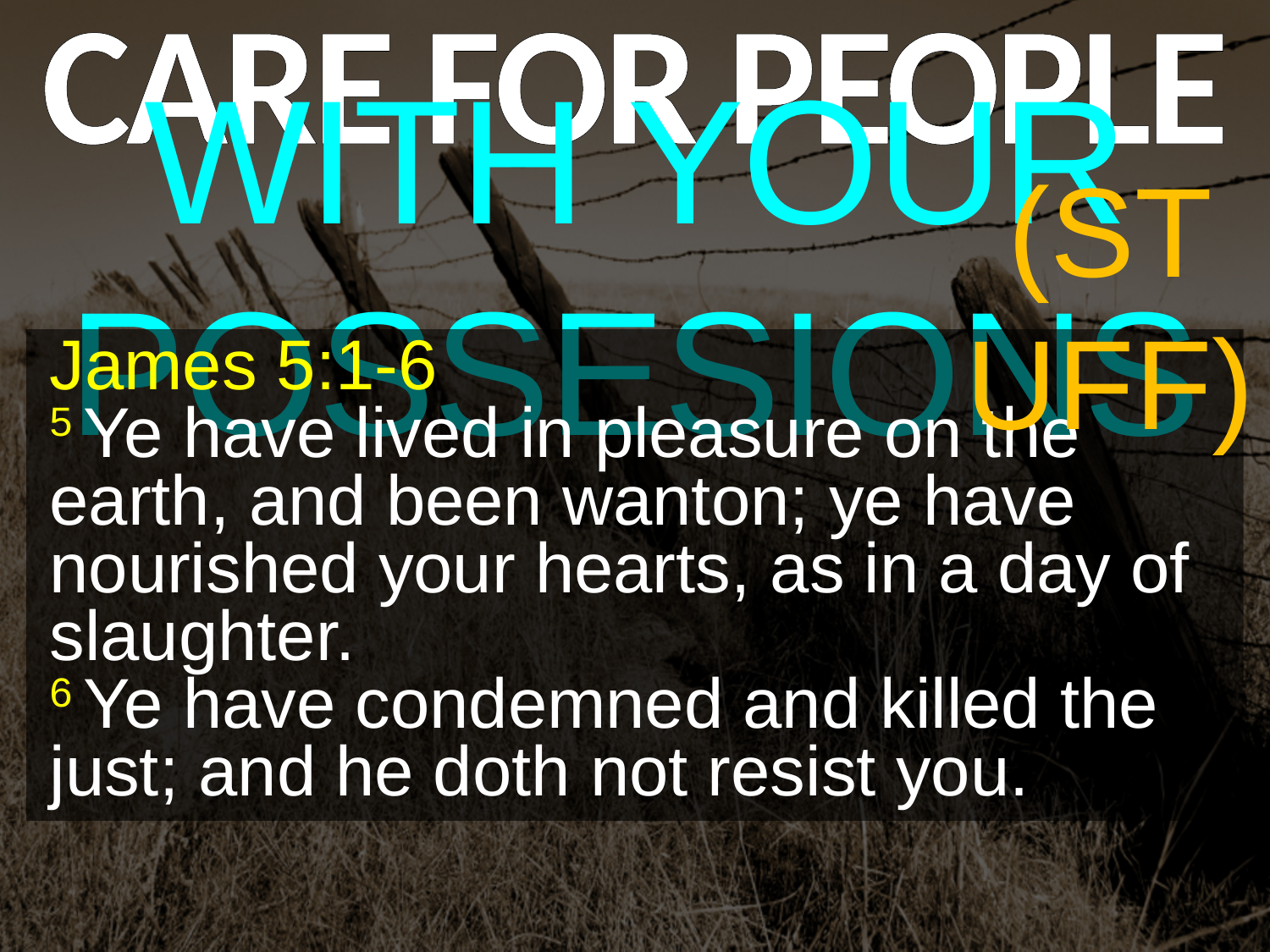

CARE FOR PEOPLE
WITH YOUR POSSESIONS
(STUFF)

James 5:1-6
5 Ye have lived in pleasure on the earth, and been wanton; ye have nourished your hearts, as in a day of slaughter.
6 Ye have condemned and killed the just; and he doth not resist you.